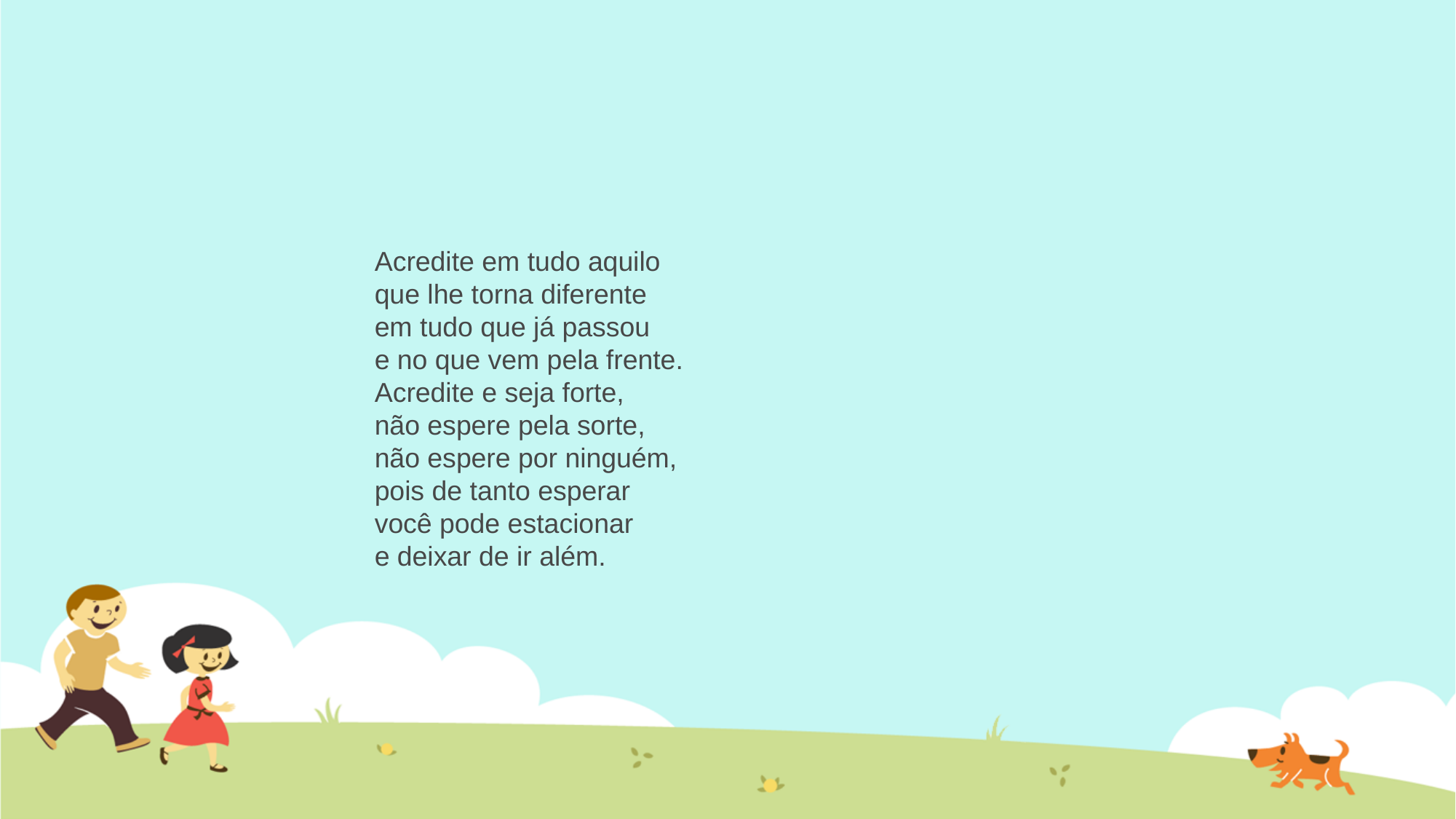

Acredite em tudo aquilo
que lhe torna diferente
em tudo que já passou
e no que vem pela frente.
Acredite e seja forte,
não espere pela sorte,
não espere por ninguém,
pois de tanto esperar
você pode estacionar
e deixar de ir além.